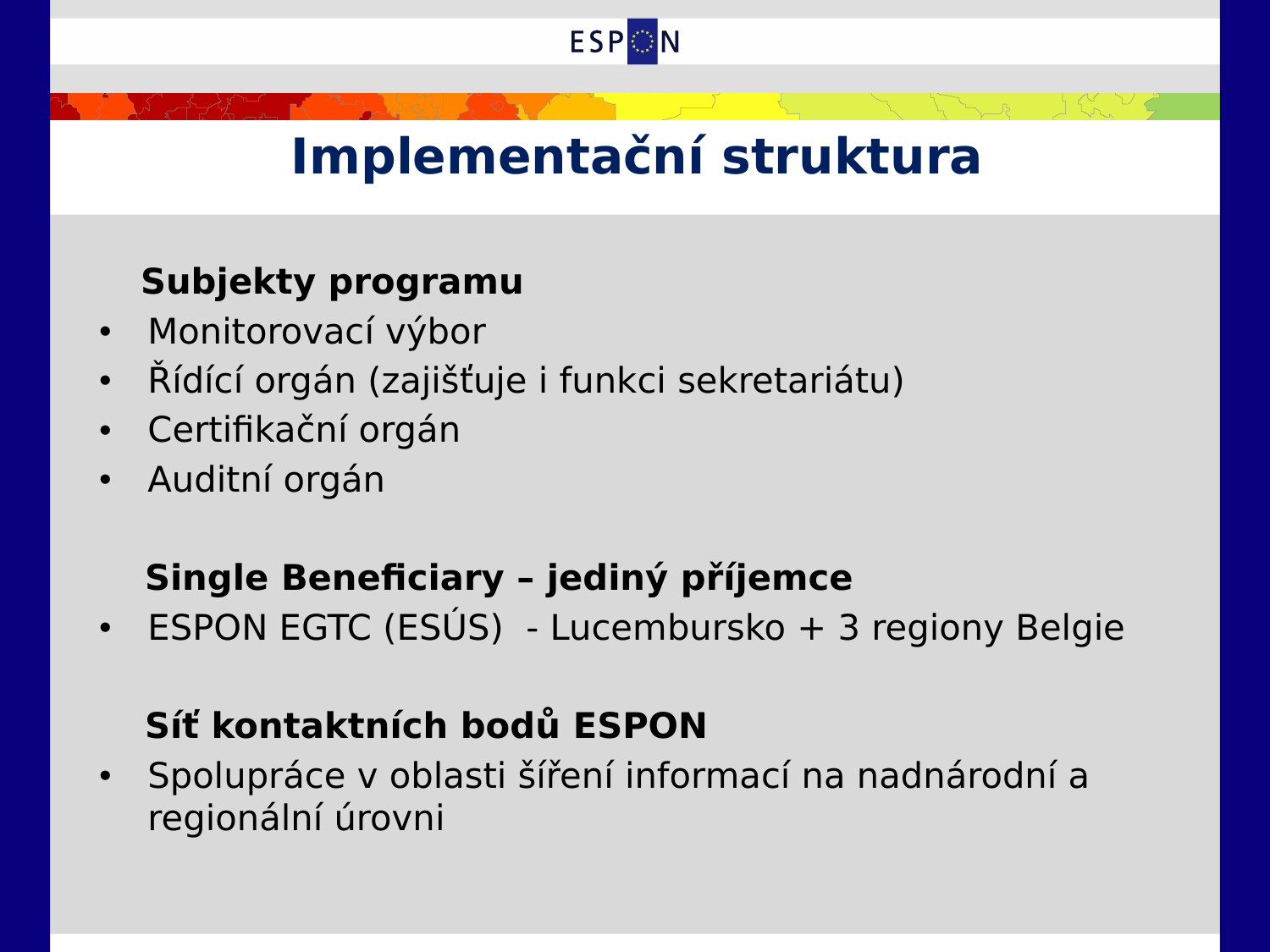

# Implementační struktura

    Subjekty programu
Monitorovací výbor
Řídící orgán (zajišťuje i funkci sekretariátu)
Certifikační orgán
Auditní orgán

    Single Beneficiary – jediný příjemce
ESPON EGTC (ESÚS)  - Lucembursko + 3 regiony Belgie

    Síť kontaktních bodů ESPON
Spolupráce v oblasti šíření informací na nadnárodní a regionální úrovni